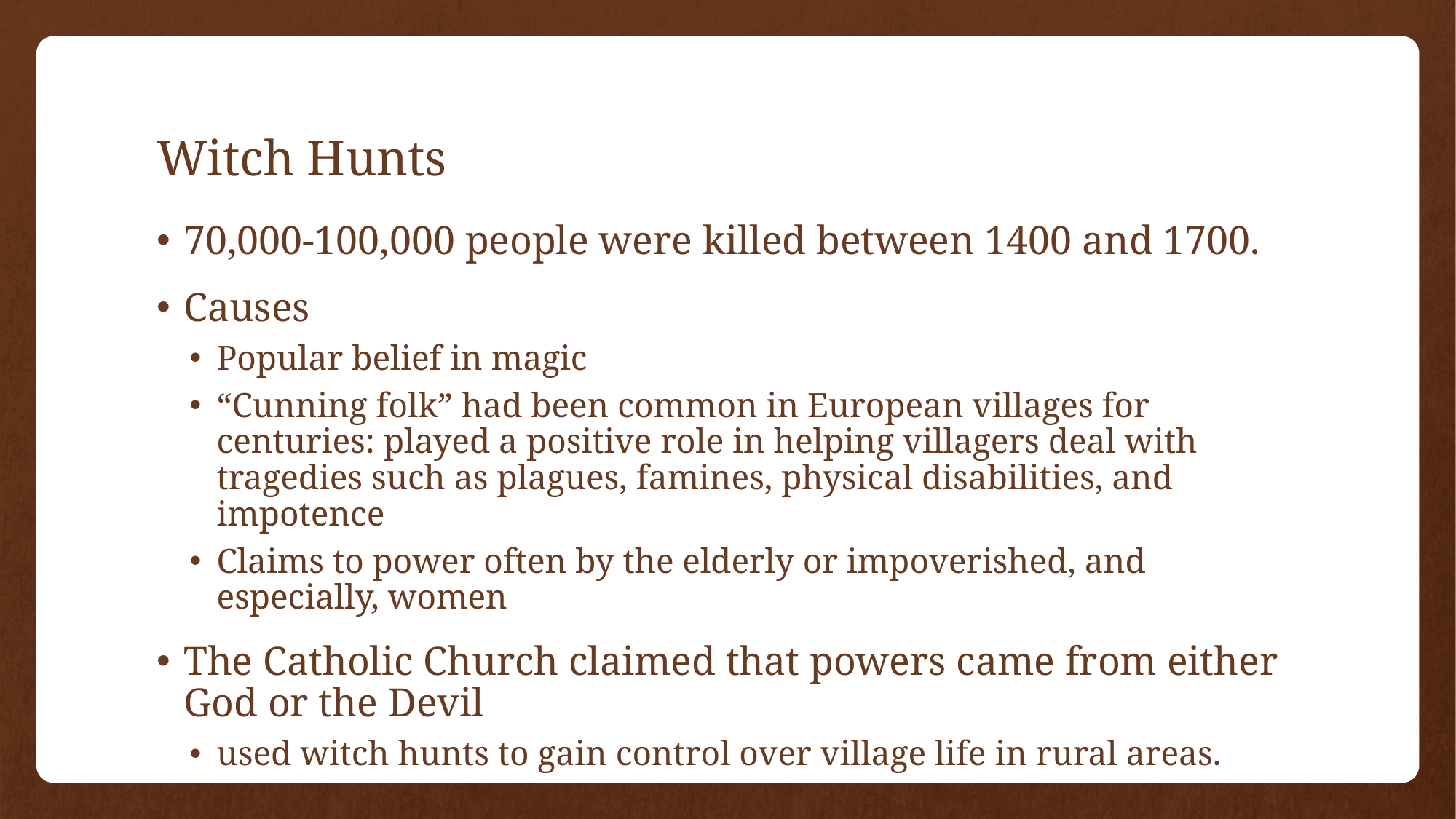

# Witch Hunts
70,000-100,000 people were killed between 1400 and 1700.
Causes
Popular belief in magic
“Cunning folk” had been common in European villages for centuries: played a positive role in helping villagers deal with tragedies such as plagues, famines, physical disabilities, and impotence
Claims to power often by the elderly or impoverished, and especially, women
The Catholic Church claimed that powers came from either God or the Devil
used witch hunts to gain control over village life in rural areas.